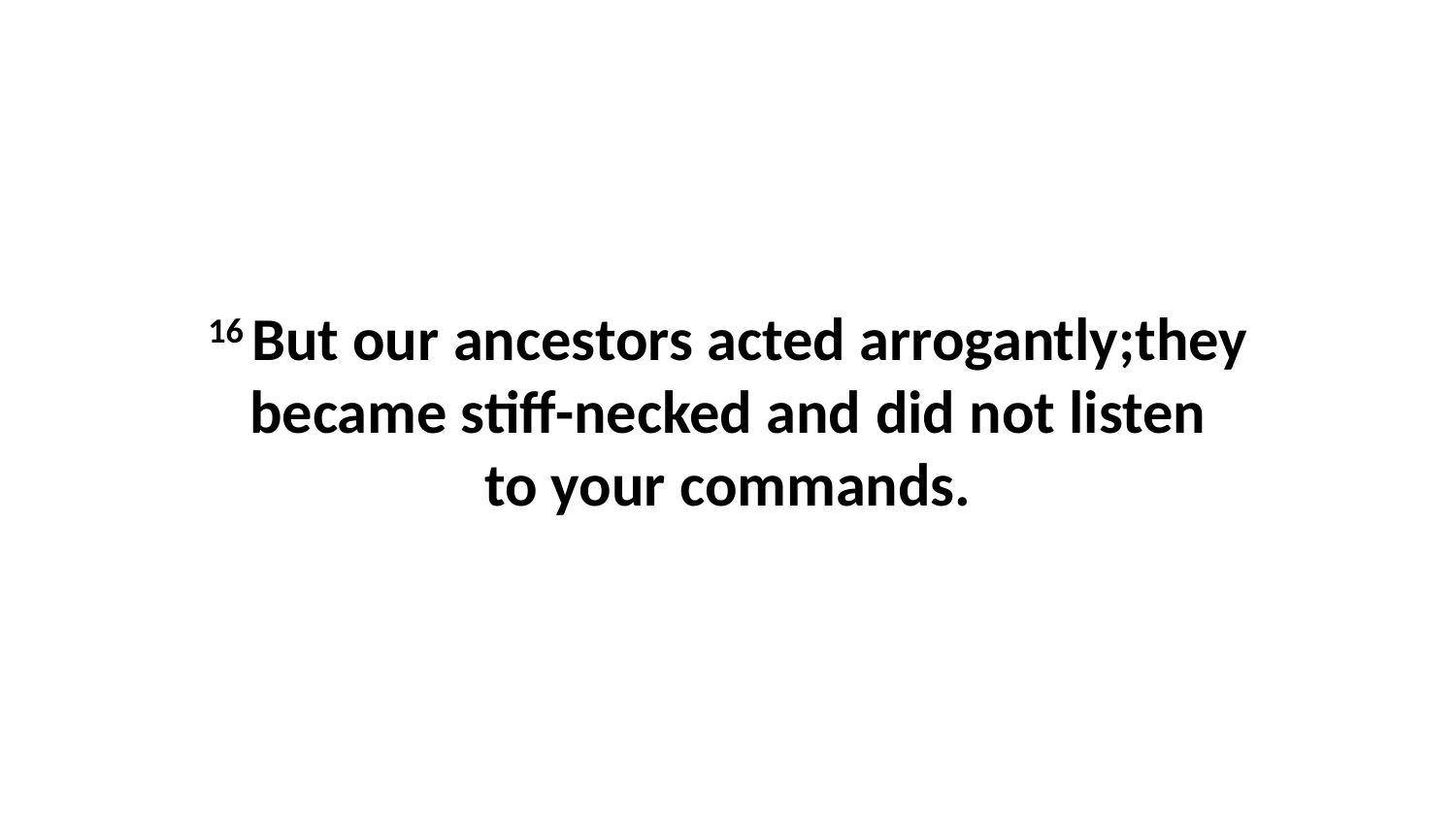

16 But our ancestors acted arrogantly;they became stiff-necked and did not listen to your commands.